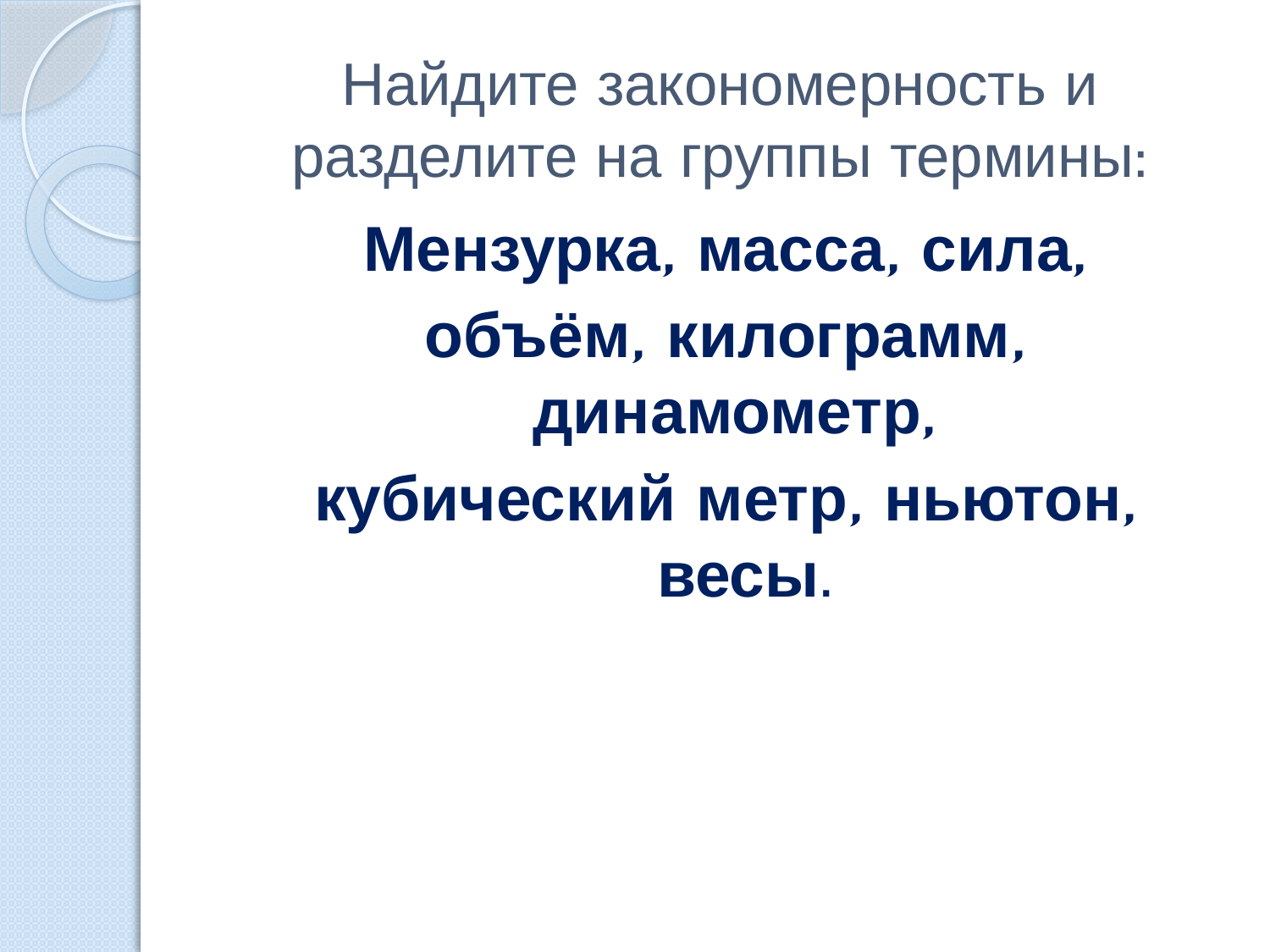

# Найдите закономерность и разделите на группы термины:
Мензурка, масса, сила,
объём, килограмм, динамометр,
кубический метр, ньютон, весы.